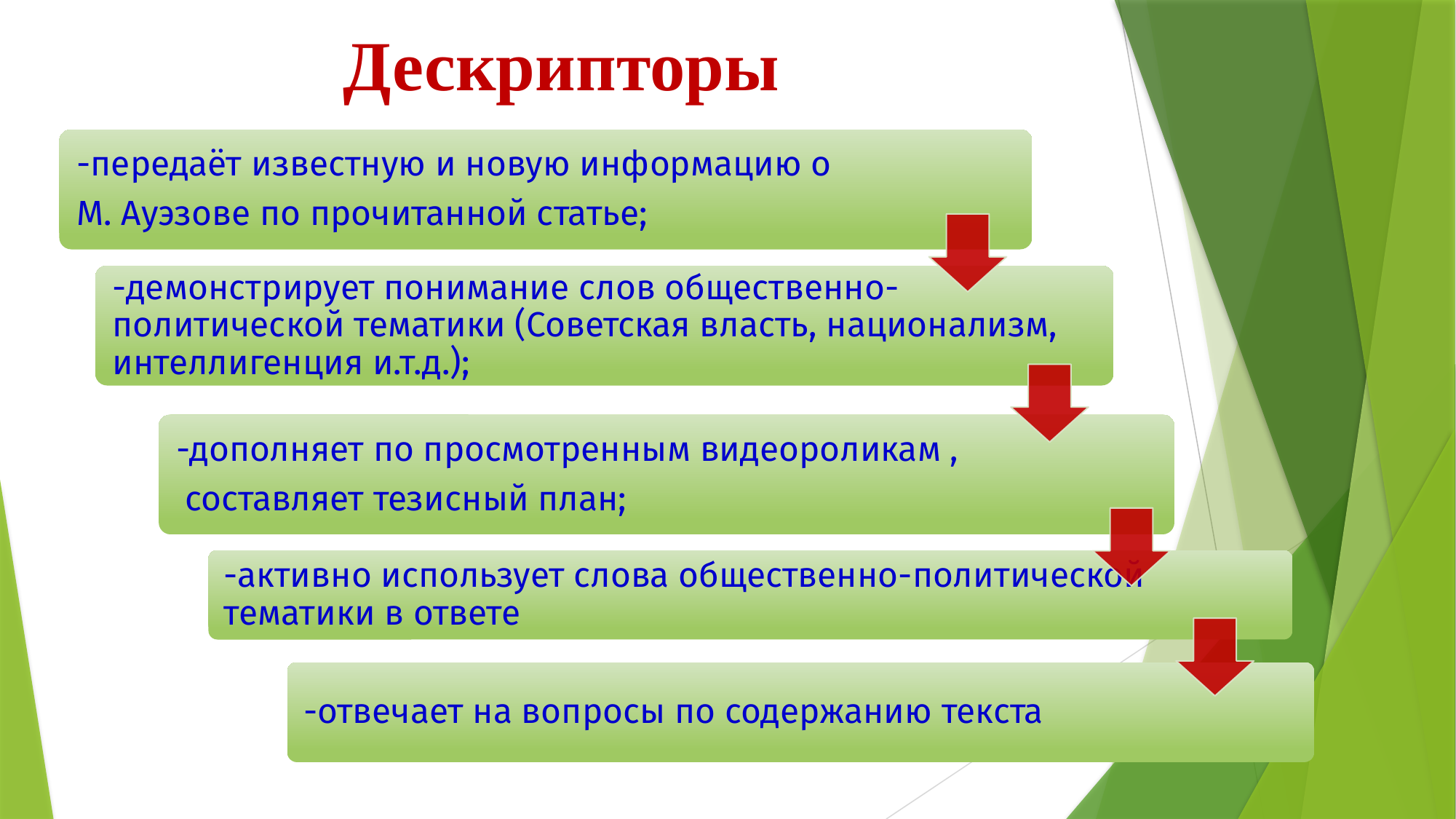

# Дескрипторы
-передаёт известную и новую информацию о
М. Ауэзове по прочитанной статье;
-дополняет по просмотренным видеороликам ,
 составляет тезисный план;
-отвечает на вопросы по содержанию текста
-демонстрирует понимание слов общественно-политической тематики (Советская власть, национализм, интеллигенция и.т.д.);
-активно использует слова общественно-политической тематики в ответе